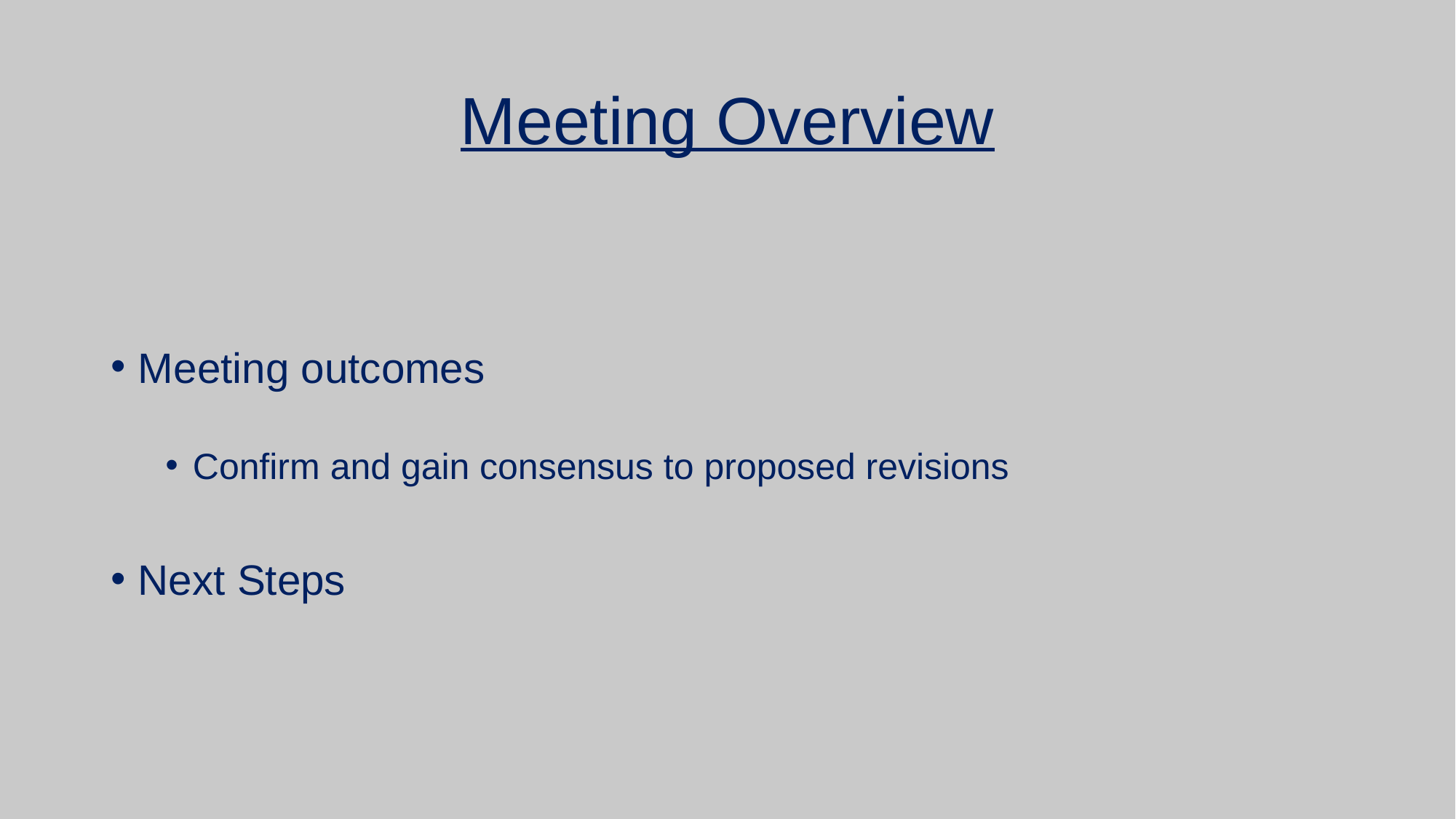

# Meeting Overview

Meeting outcomes
Confirm and gain consensus to proposed revisions
Next Steps